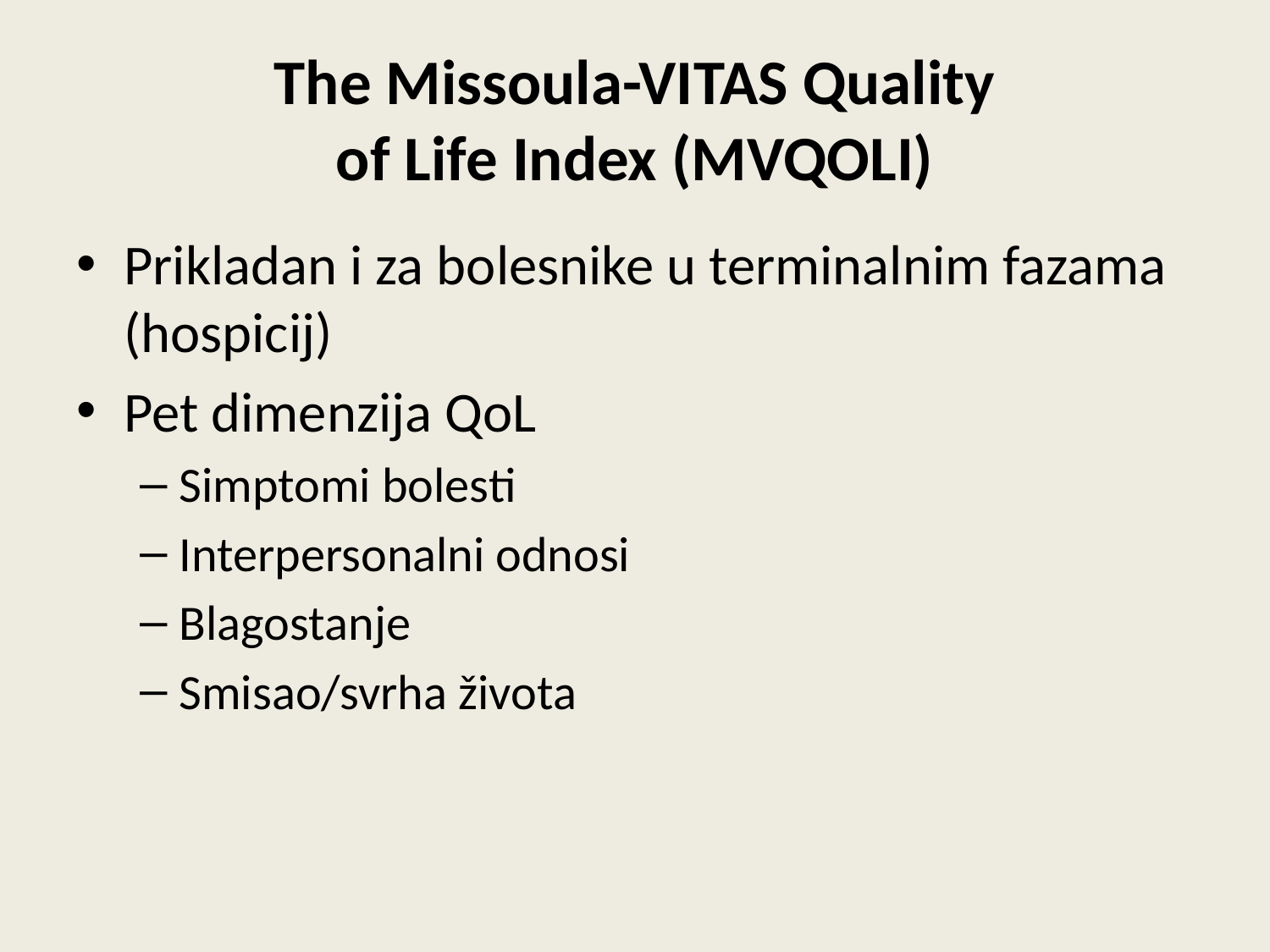

# The Missoula-VITAS Quality of Life Index (MVQOLI)
Prikladan i za bolesnike u terminalnim fazama (hospicij)
Pet dimenzija QoL
Simptomi bolesti
Interpersonalni odnosi
Blagostanje
Smisao/svrha života